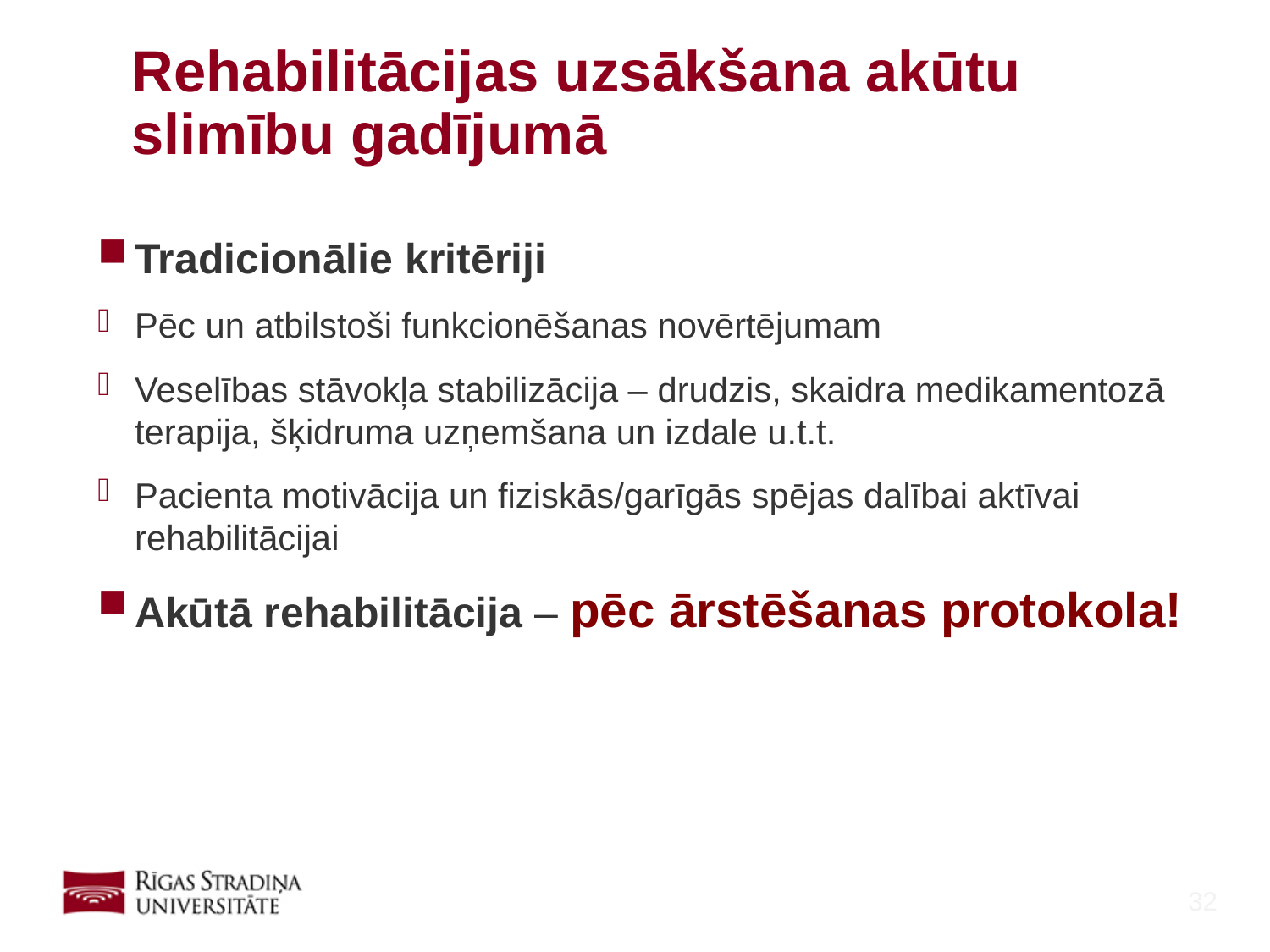

# Rehabilitācijas uzsākšana akūtu slimību gadījumā

Tradicionālie kritēriji
Pēc un atbilstoši funkcionēšanas novērtējumam
Veselības stāvokļa stabilizācija – drudzis, skaidra medikamentozā terapija, šķidruma uzņemšana un izdale u.t.t.
Pacienta motivācija un fiziskās/garīgās spējas dalībai aktīvai rehabilitācijai
Akūtā rehabilitācija – pēc ārstēšanas protokola!